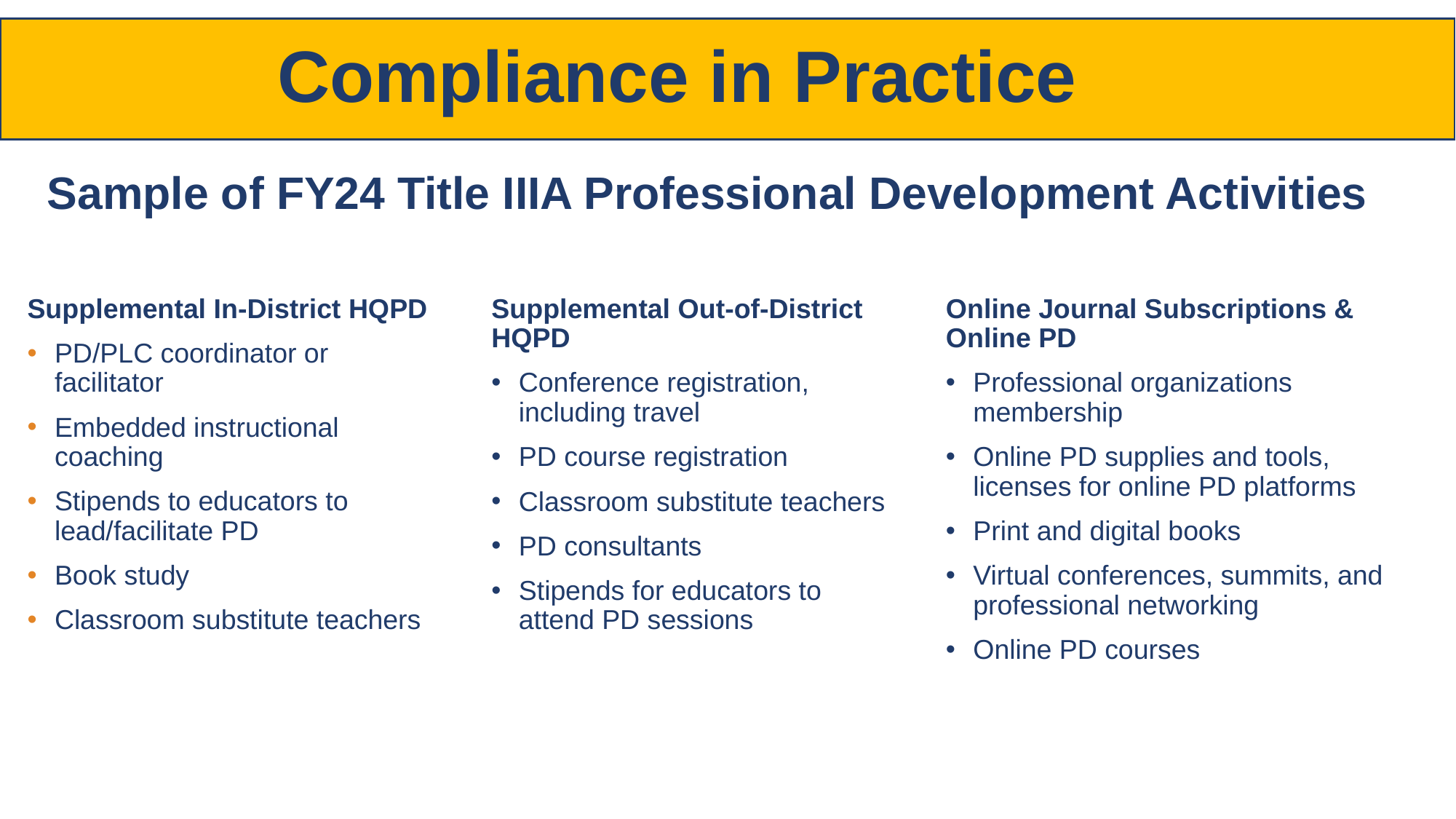

Compliance in Practice
Sample of FY24 Title IIIA Professional Development Activities
Supplemental In-District HQPD
PD/PLC coordinator or facilitator
Embedded instructional coaching
Stipends to educators to lead/facilitate PD
Book study
Classroom substitute teachers
Supplemental Out-of-District HQPD
Conference registration, including travel
PD course registration
Classroom substitute teachers
PD consultants
Stipends for educators to attend PD sessions

Online Journal Subscriptions & Online PD
Professional organizations membership
Online PD supplies and tools, licenses for online PD platforms
Print and digital books
Virtual conferences, summits, and professional networking
Online PD courses